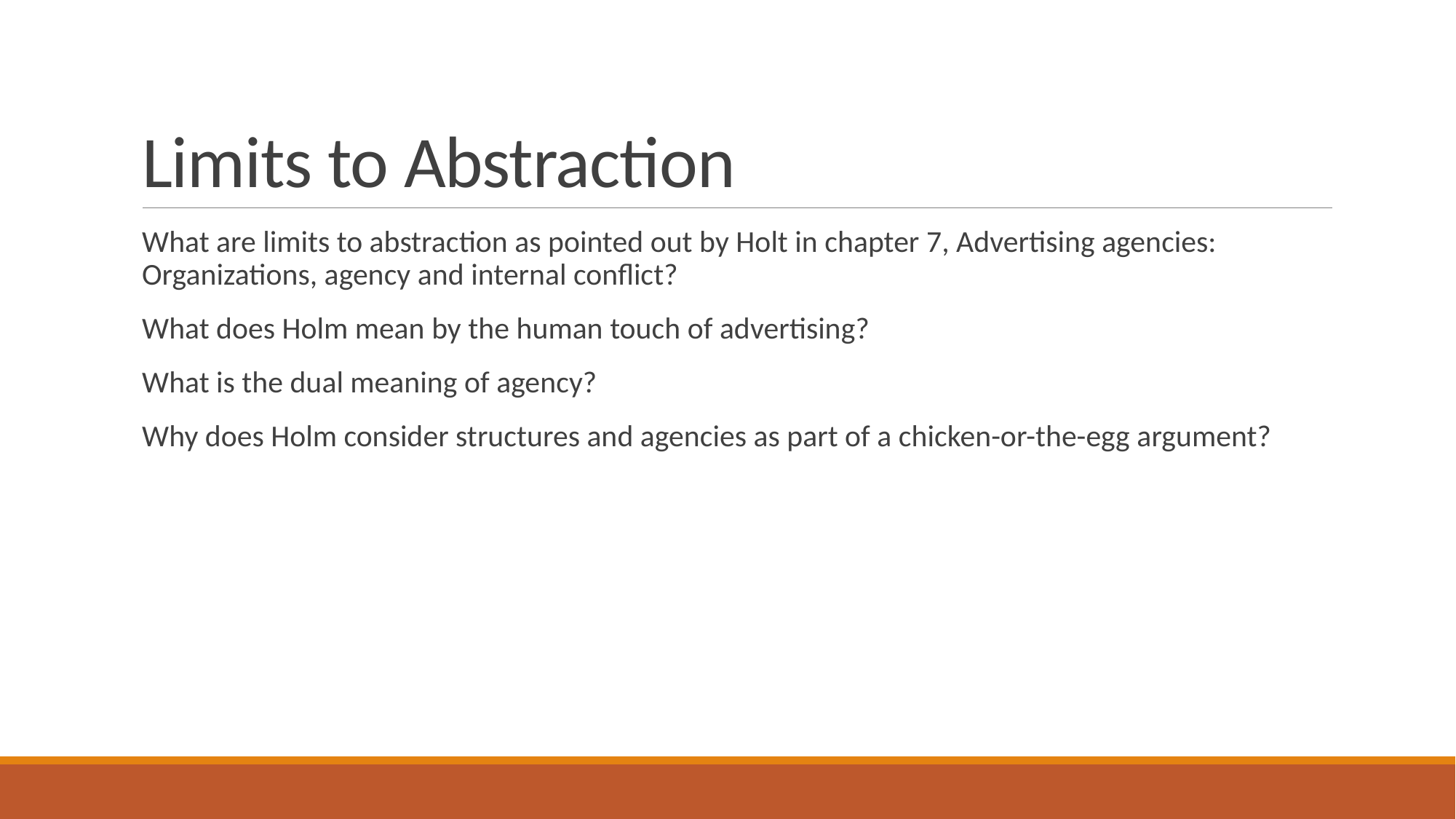

# Limits to Abstraction
What are limits to abstraction as pointed out by Holt in chapter 7, Advertising agencies: Organizations, agency and internal conflict?
What does Holm mean by the human touch of advertising?
What is the dual meaning of agency?
Why does Holm consider structures and agencies as part of a chicken-or-the-egg argument?